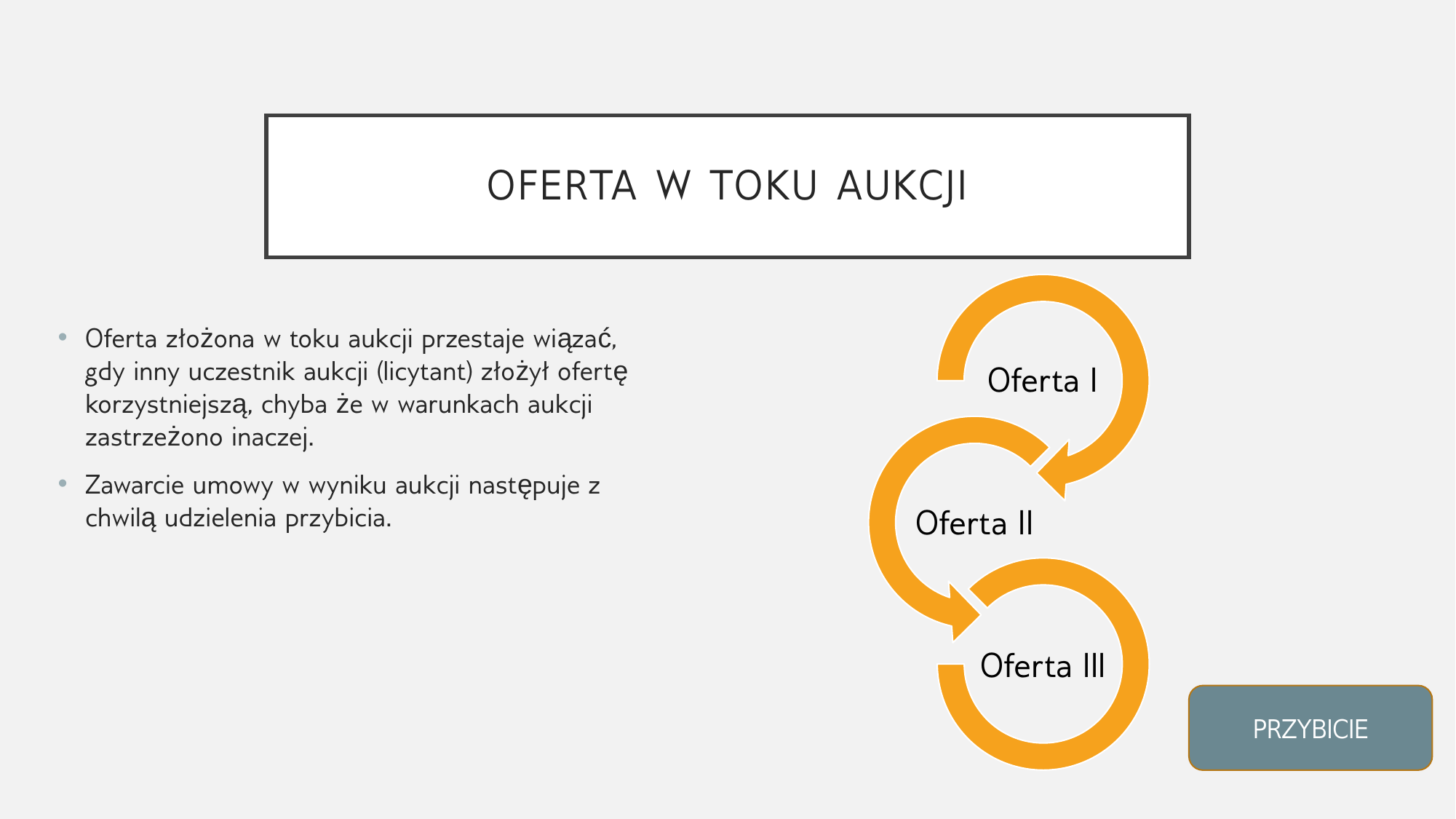

# Oferta w toku aukcji
Oferta I
Oferta II
Oferta III
Oferta złożona w toku aukcji przestaje wiązać, gdy inny uczestnik aukcji (licytant) złożył ofertę korzystniejszą, chyba że w warunkach aukcji zastrzeżono inaczej.
Zawarcie umowy w wyniku aukcji następuje z chwilą udzielenia przybicia.

PRZYBICIE